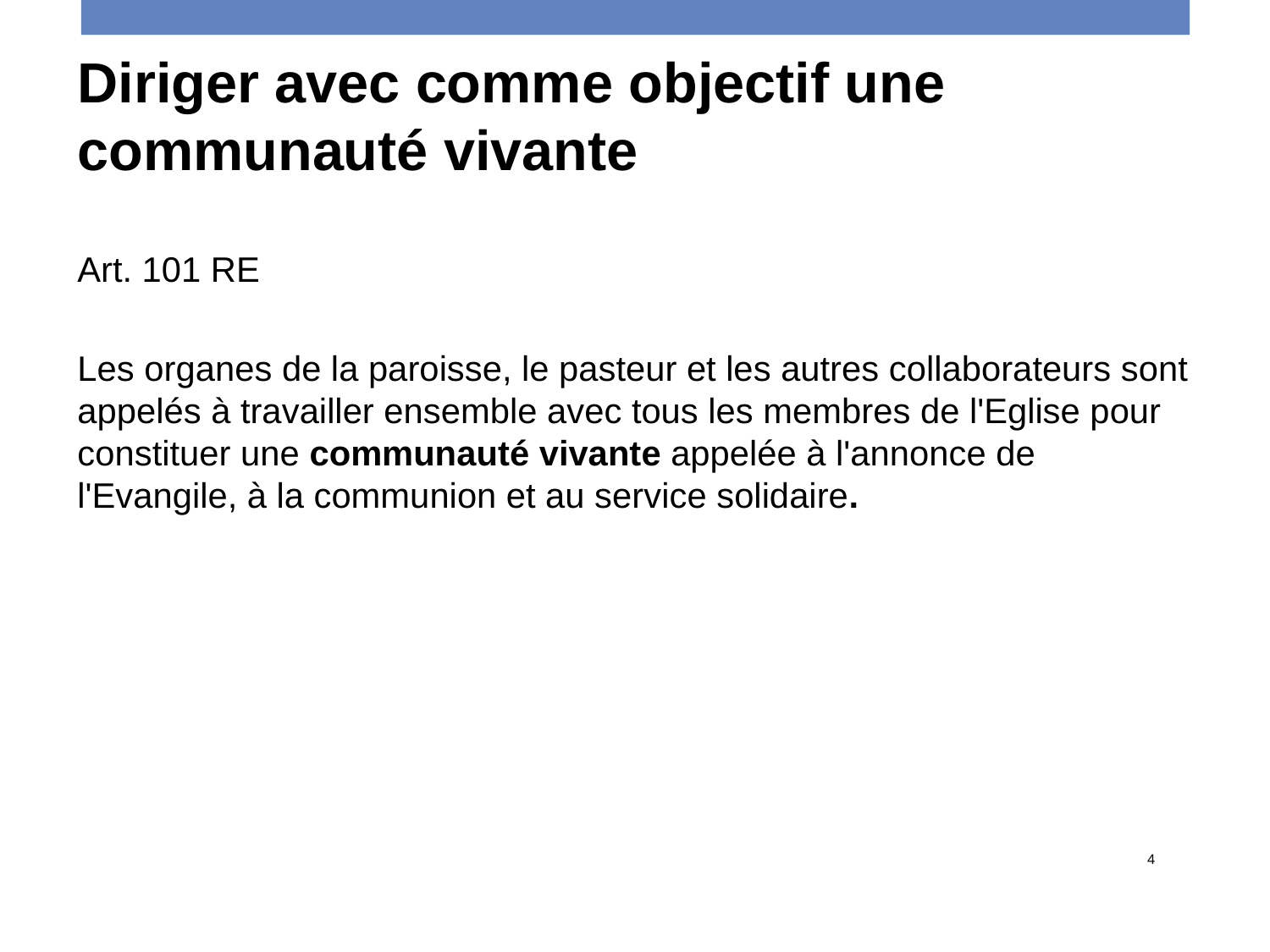

Diriger avec comme objectif une communauté vivante

Art. 101 RE

Les organes de la paroisse, le pasteur et les autres collaborateurs sont appelés à travailler ensemble avec tous les membres de l'Eglise pour constituer une communauté vivante appelée à l'annonce de l'Evangile, à la communion et au service solidaire.

Reformierte Kirchen Bern-Jura-Solothurn
4